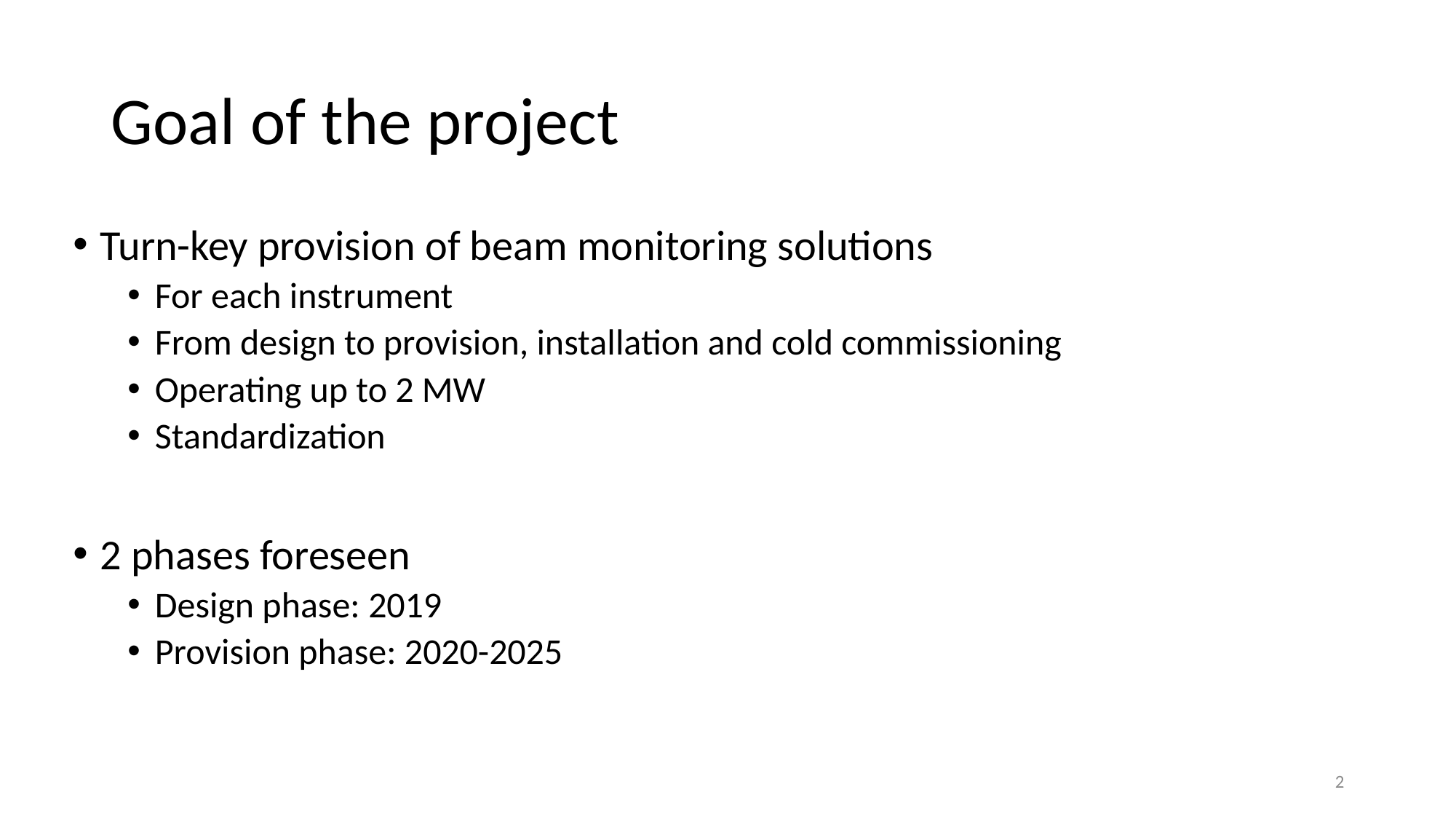

# Goal of the project
Turn-key provision of beam monitoring solutions
For each instrument
From design to provision, installation and cold commissioning
Operating up to 2 MW
Standardization

2 phases foreseen
Design phase: 2019
Provision phase: 2020-2025
2